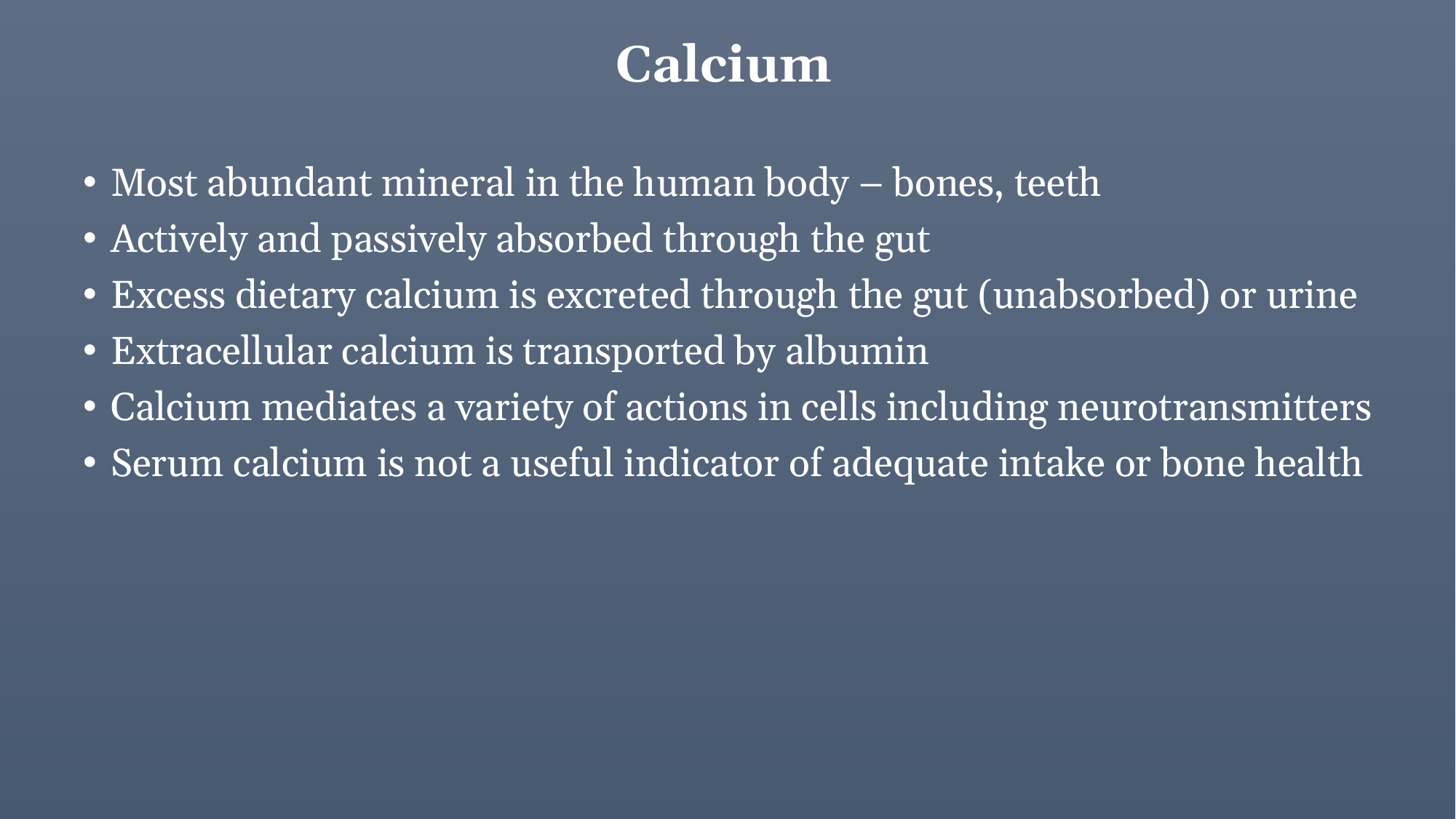

# Calcium
Most abundant mineral in the human body – bones, teeth
Actively and passively absorbed through the gut
Excess dietary calcium is excreted through the gut (unabsorbed) or urine
Extracellular calcium is transported by albumin
Calcium mediates a variety of actions in cells including neurotransmitters
Serum calcium is not a useful indicator of adequate intake or bone health